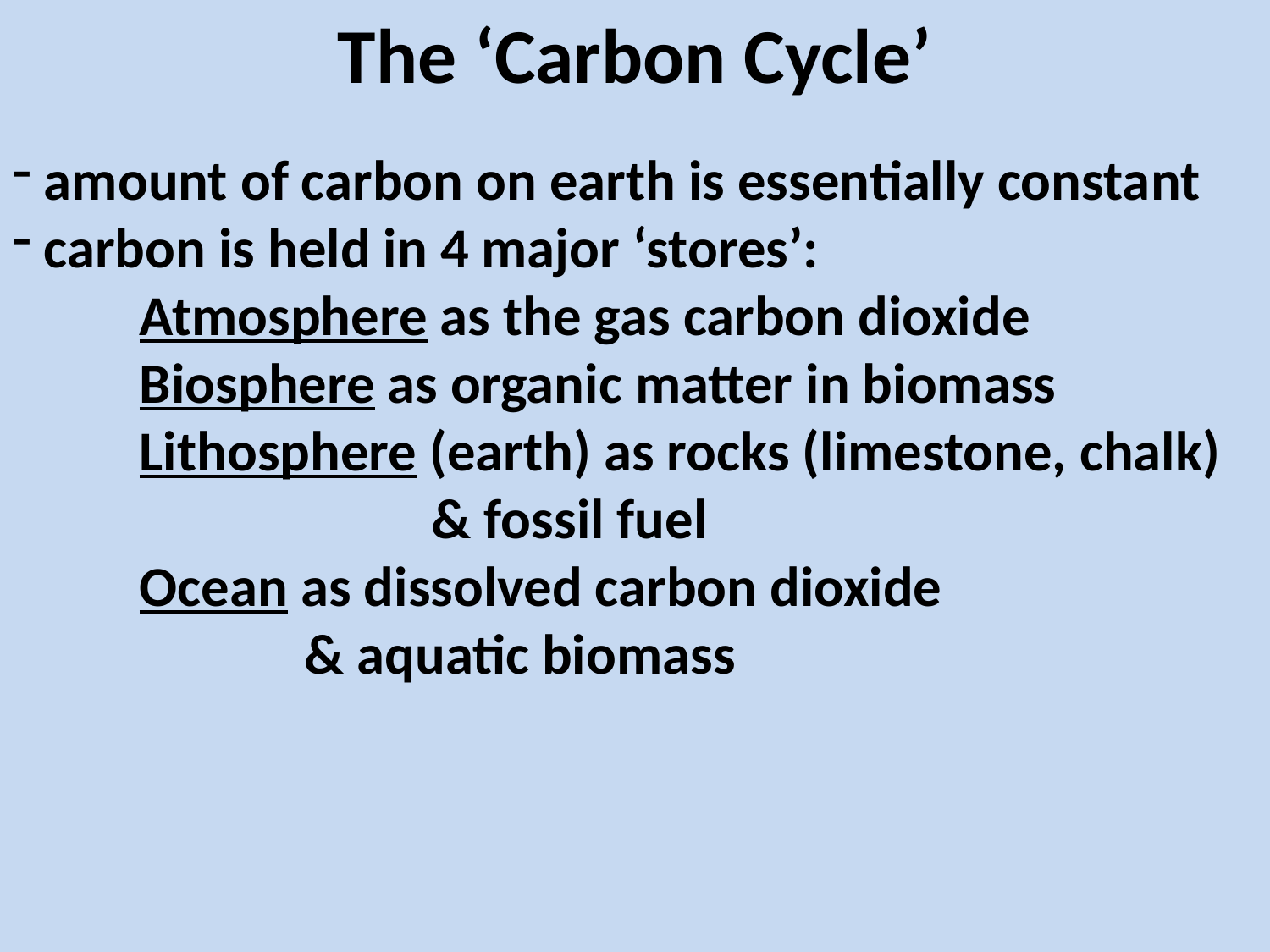

The ‘Carbon Cycle’
 amount of carbon on earth is essentially constant
 carbon is held in 4 major ‘stores’:
Atmosphere as the gas carbon dioxide
Biosphere as organic matter in biomass
Lithosphere (earth) as rocks (limestone, chalk)
		   & fossil fuel
Ocean as dissolved carbon dioxide
	   & aquatic biomass